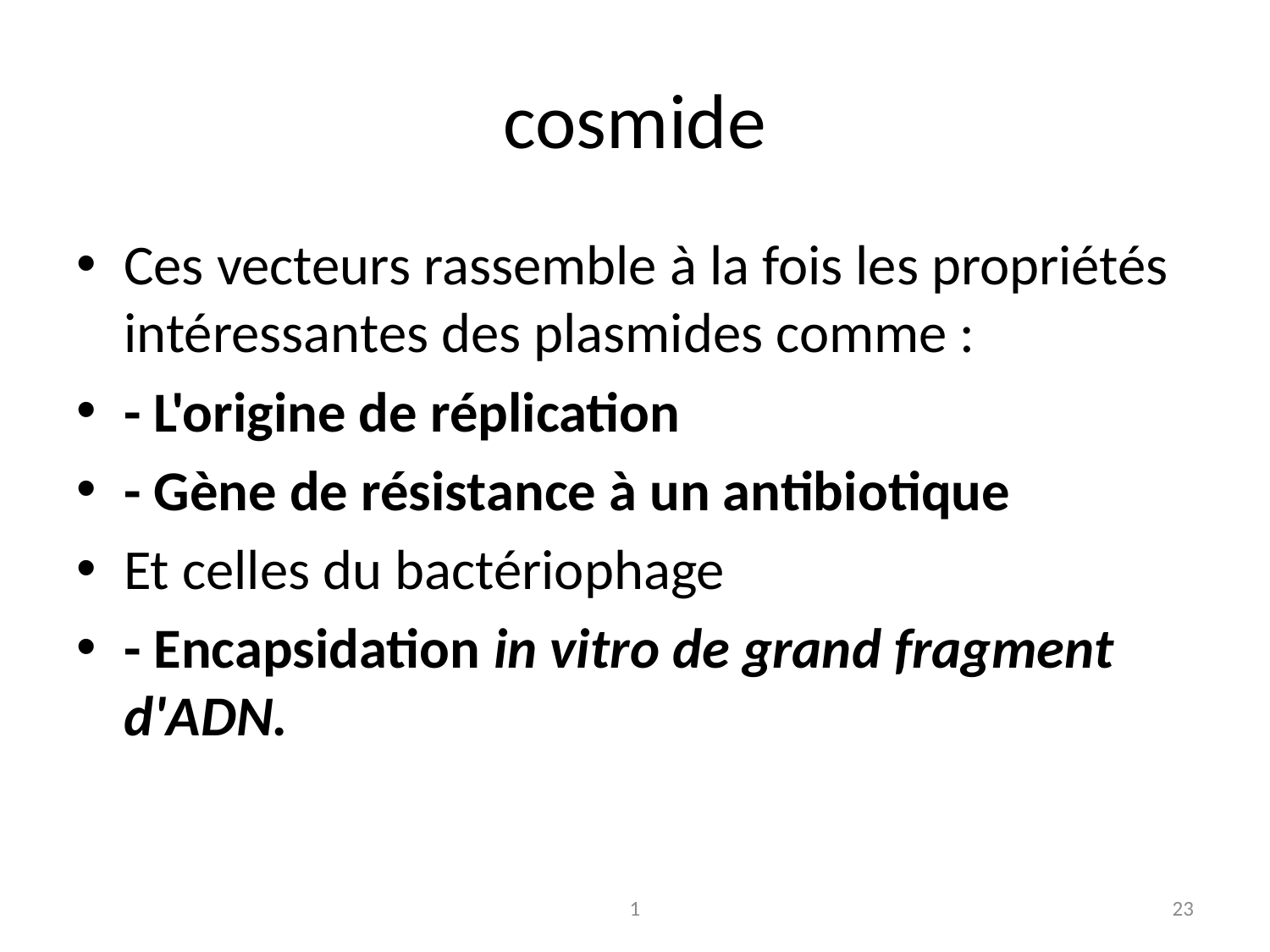

# cosmide
Ces vecteurs rassemble à la fois les propriétés intéressantes des plasmides comme :
- L'origine de réplication
- Gène de résistance à un antibiotique
Et celles du bactériophage
- Encapsidation in vitro de grand fragment d'ADN.
1
23